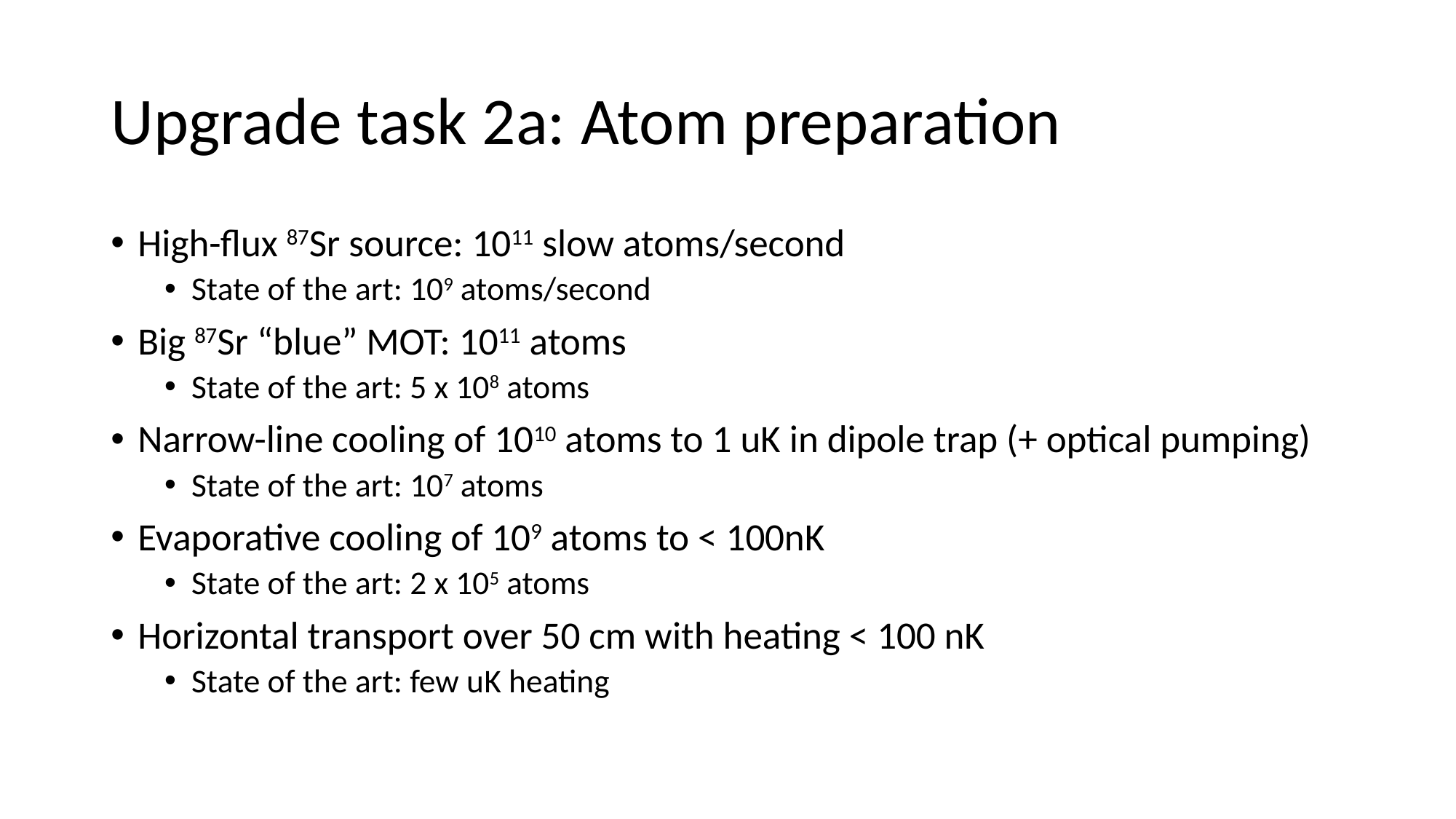

# Upgrade task 2a: Atom preparation
High-flux 87Sr source: 1011 slow atoms/second
State of the art: 109 atoms/second
Big 87Sr “blue” MOT: 1011 atoms
State of the art: 5 x 108 atoms
Narrow-line cooling of 1010 atoms to 1 uK in dipole trap (+ optical pumping)
State of the art: 107 atoms
Evaporative cooling of 109 atoms to < 100nK
State of the art: 2 x 105 atoms
Horizontal transport over 50 cm with heating < 100 nK
State of the art: few uK heating